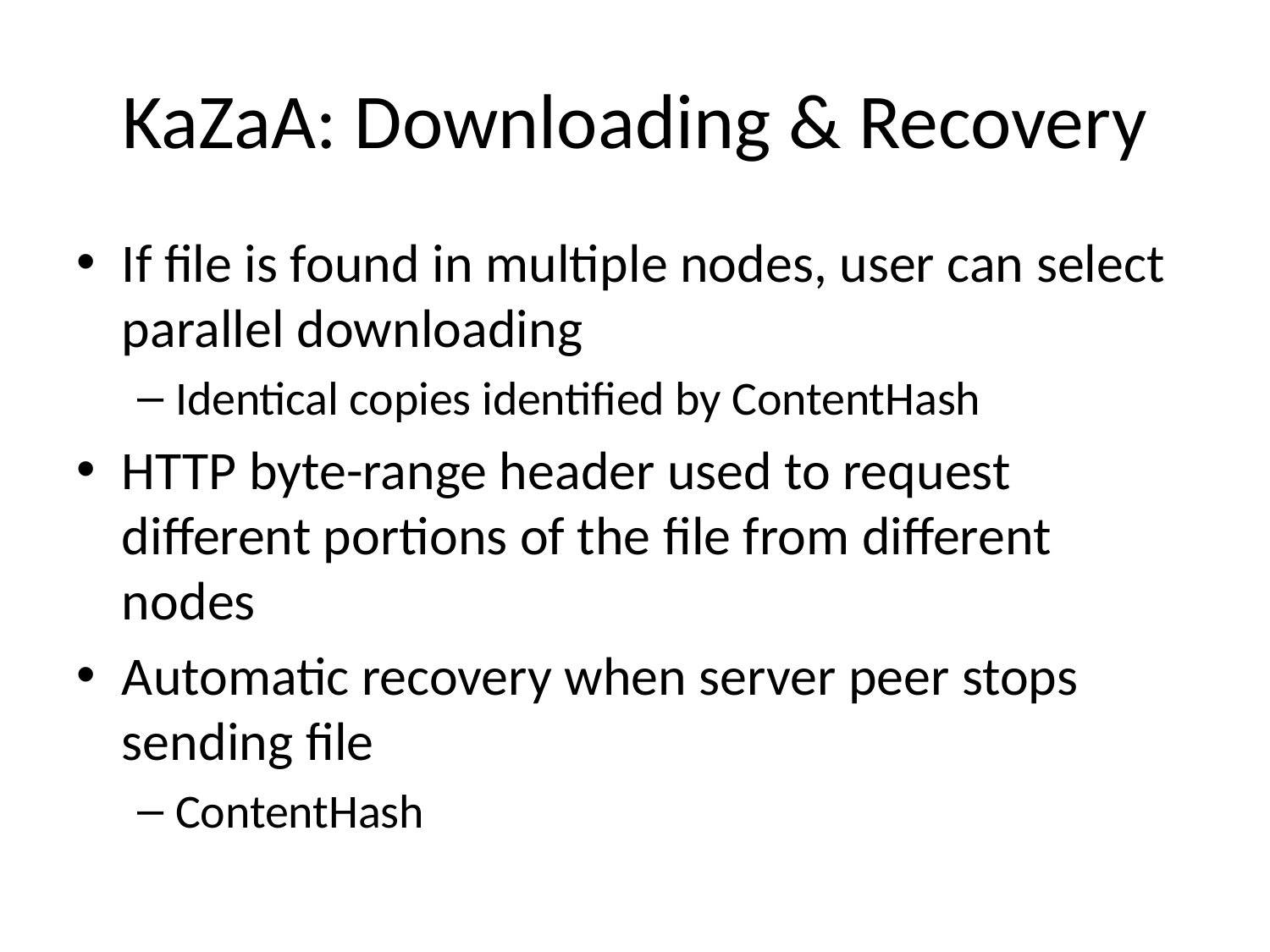

# KaZaA: Downloading & Recovery
If file is found in multiple nodes, user can select parallel downloading
Identical copies identified by ContentHash
HTTP byte-range header used to request different portions of the file from different nodes
Automatic recovery when server peer stops sending file
ContentHash